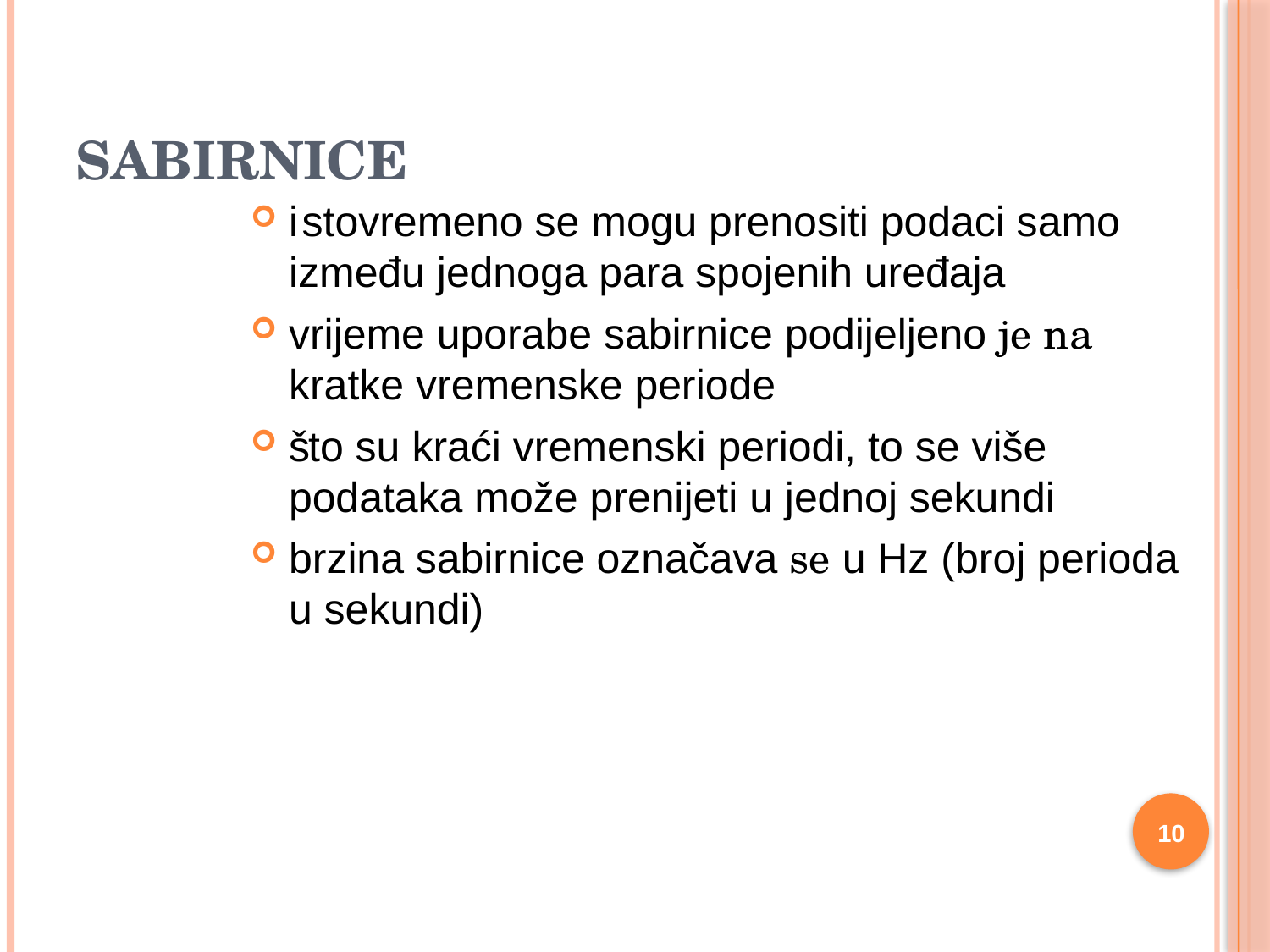

# Sabirnice
istovremeno se mogu prenositi podaci samo između jednoga para spojenih uređaja
vrijeme uporabe sabirnice podijeljeno je na kratke vremenske periode
što su kraći vremenski periodi, to se više podataka može prenijeti u jednoj sekundi
brzina sabirnice označava se u Hz (broj perioda u sekundi)
10